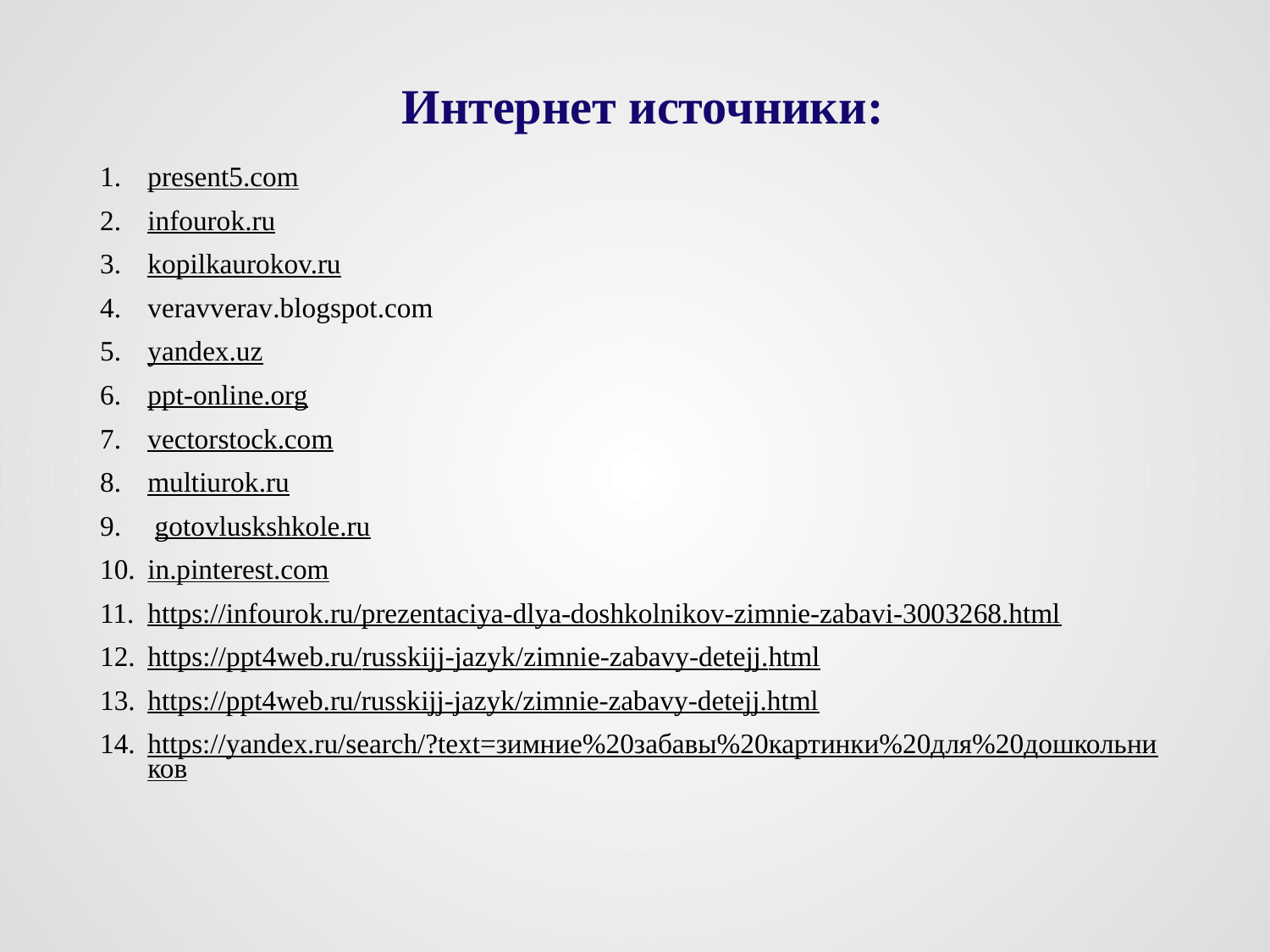

# Интернет источники:
present5.com
infourok.ru
kopilkaurokov.ru
veravverav.blogspot.com
yandex.uz
ppt-online.org
vectorstock.com
multiurok.ru
 gotovluskshkole.ru
in.pinterest.com
https://infourok.ru/prezentaciya-dlya-doshkolnikov-zimnie-zabavi-3003268.html
https://ppt4web.ru/russkijj-jazyk/zimnie-zabavy-detejj.html
https://ppt4web.ru/russkijj-jazyk/zimnie-zabavy-detejj.html
https://yandex.ru/search/?text=зимние%20забавы%20картинки%20для%20дошкольников